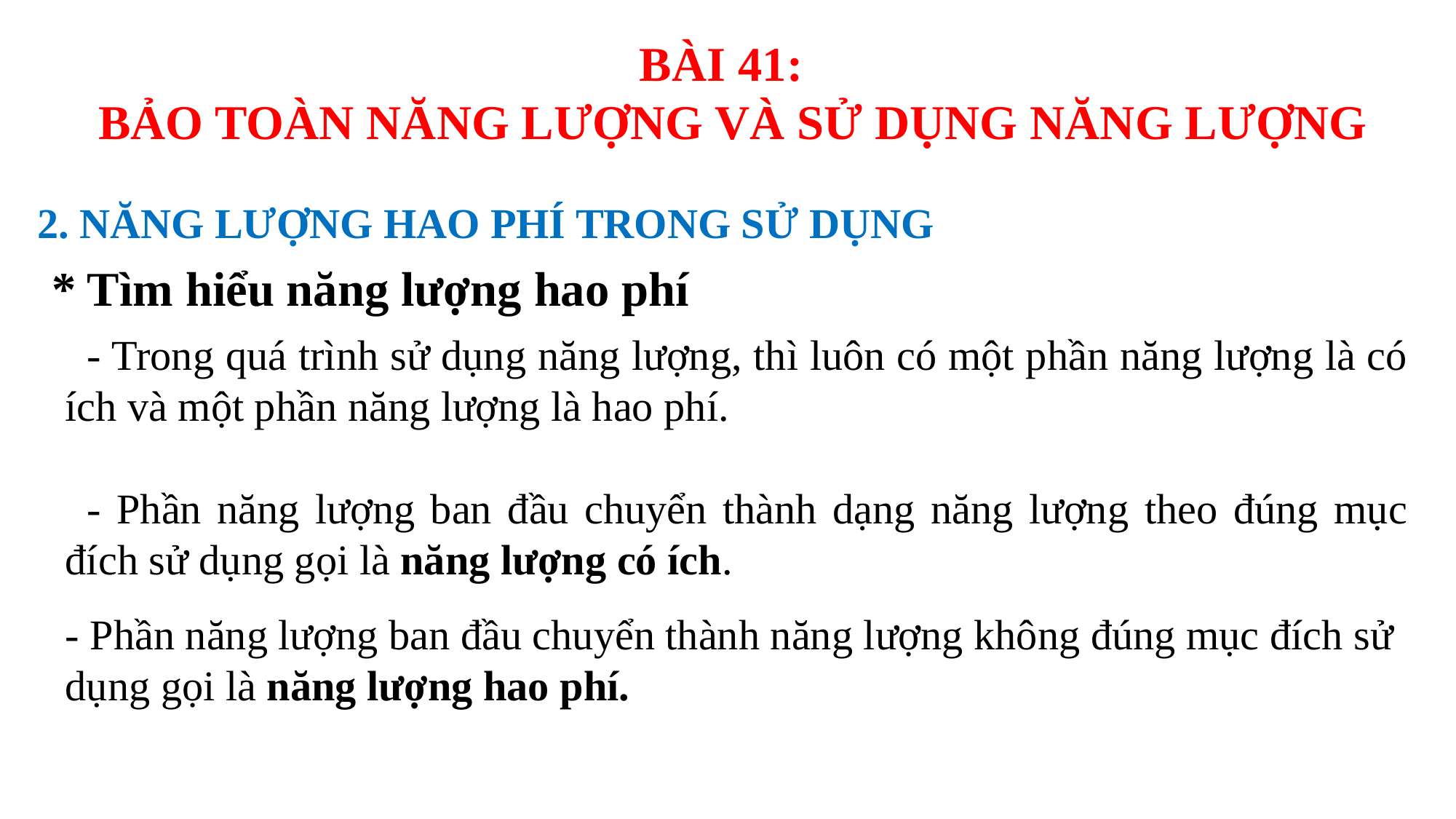

BÀI 41:
 BẢO TOÀN NĂNG LƯỢNG VÀ SỬ DỤNG NĂNG LƯỢNG
2. NĂNG LƯỢNG HAO PHÍ TRONG SỬ DỤNG
* Tìm hiểu năng lượng hao phí
- Trong quá trình sử dụng năng lượng, thì luôn có một phần năng lượng là có ích và một phần năng lượng là hao phí.
- Phần năng lượng ban đầu chuyển thành dạng năng lượng theo đúng mục đích sử dụng gọi là năng lượng có ích.
- Phần năng lượng ban đầu chuyển thành năng lượng không đúng mục đích sử dụng gọi là năng lượng hao phí.